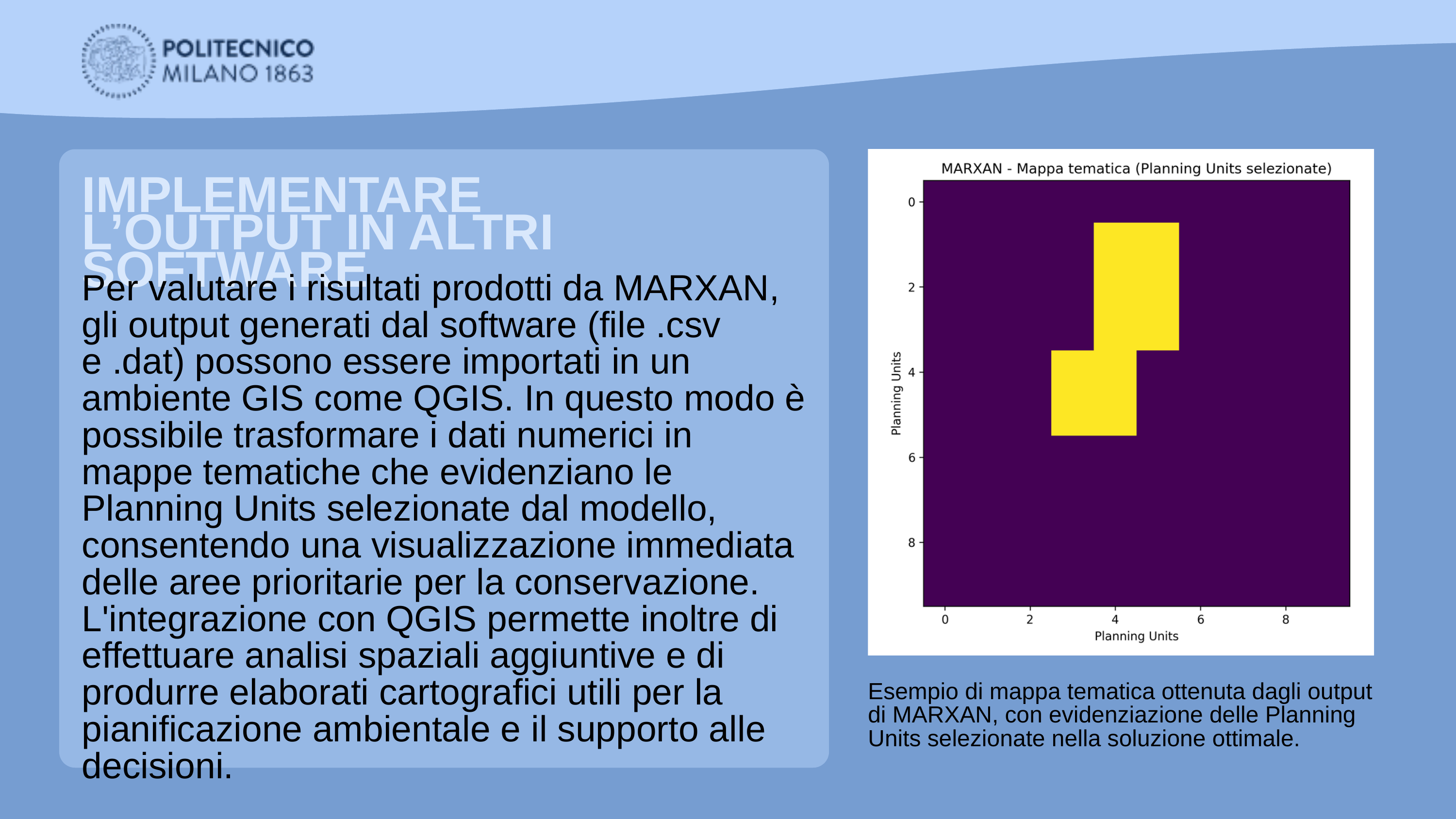

IMPLEMENTARE L’OUTPUT IN ALTRI SOFTWARE
Per valutare i risultati prodotti da MARXAN, gli output generati dal software (file .csv e .dat) possono essere importati in un ambiente GIS come QGIS. In questo modo è possibile trasformare i dati numerici in mappe tematiche che evidenziano le Planning Units selezionate dal modello, consentendo una visualizzazione immediata delle aree prioritarie per la conservazione. L'integrazione con QGIS permette inoltre di effettuare analisi spaziali aggiuntive e di produrre elaborati cartografici utili per la pianificazione ambientale e il supporto alle decisioni.
Esempio di mappa tematica ottenuta dagli output di MARXAN, con evidenziazione delle Planning Units selezionate nella soluzione ottimale.